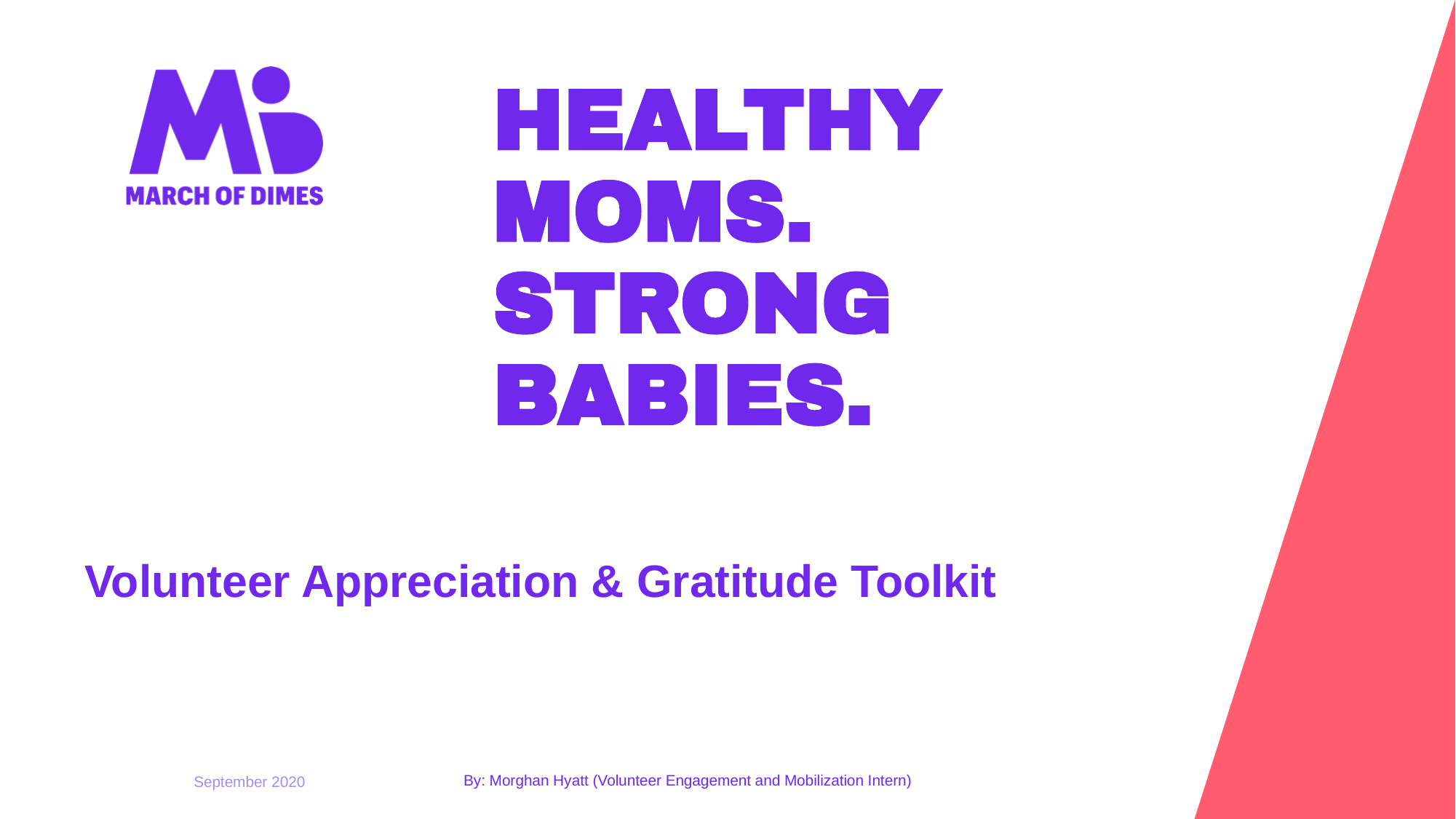

# Healthy Moms. Strong babies.
Volunteer Appreciation & Gratitude Toolkit
By: Morghan Hyatt (Volunteer Engagement and Mobilization Intern)
September 2020